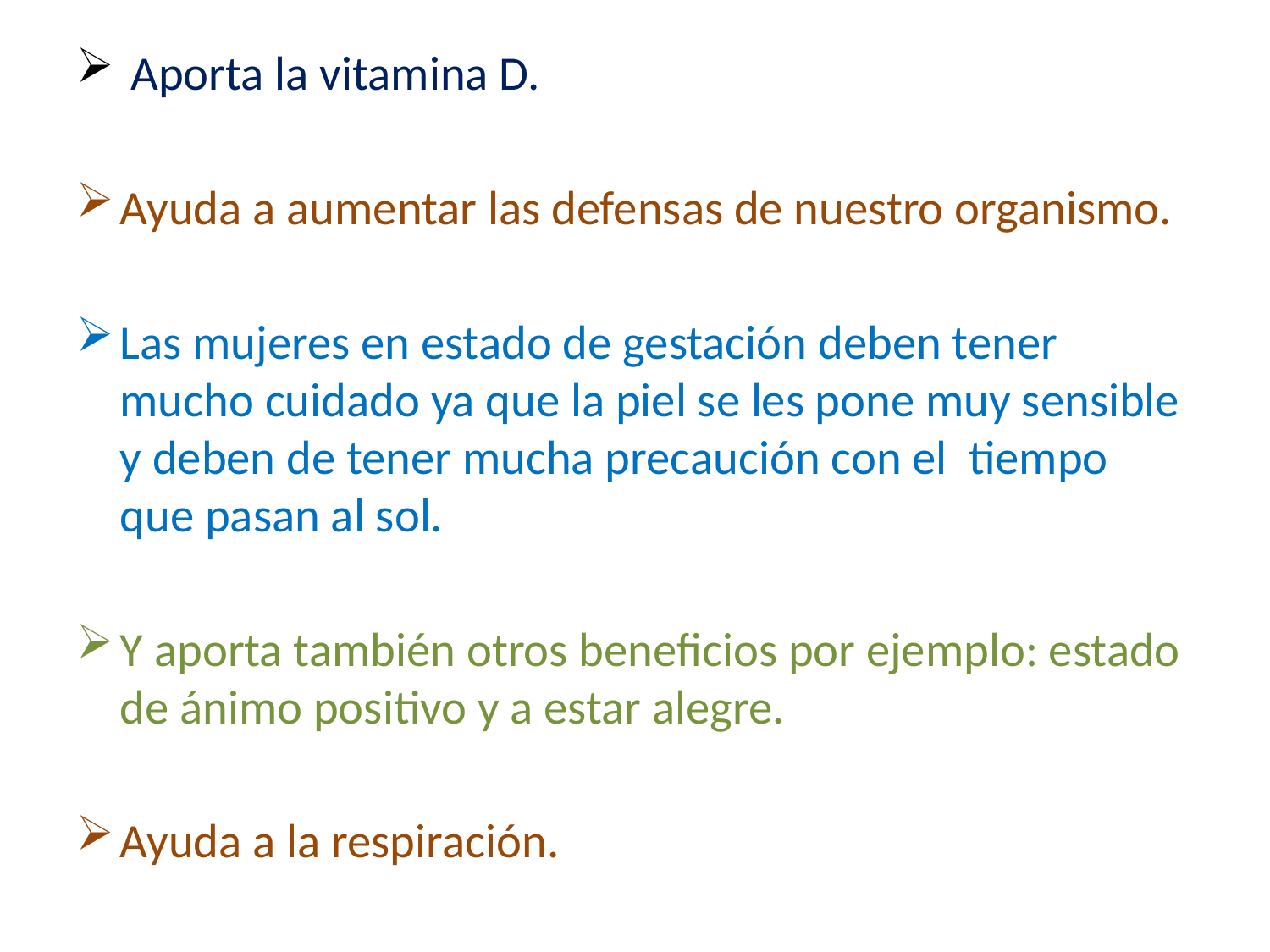

Aporta la vitamina D.

Ayuda a aumentar las defensas de nuestro organismo.

Las mujeres en estado de gestación deben tener mucho cuidado ya que la piel se les pone muy sensible y deben de tener mucha precaución con el  tiempo que pasan al sol.

Y aporta también otros beneficios por ejemplo: estado de ánimo positivo y a estar alegre.

Ayuda a la respiración.